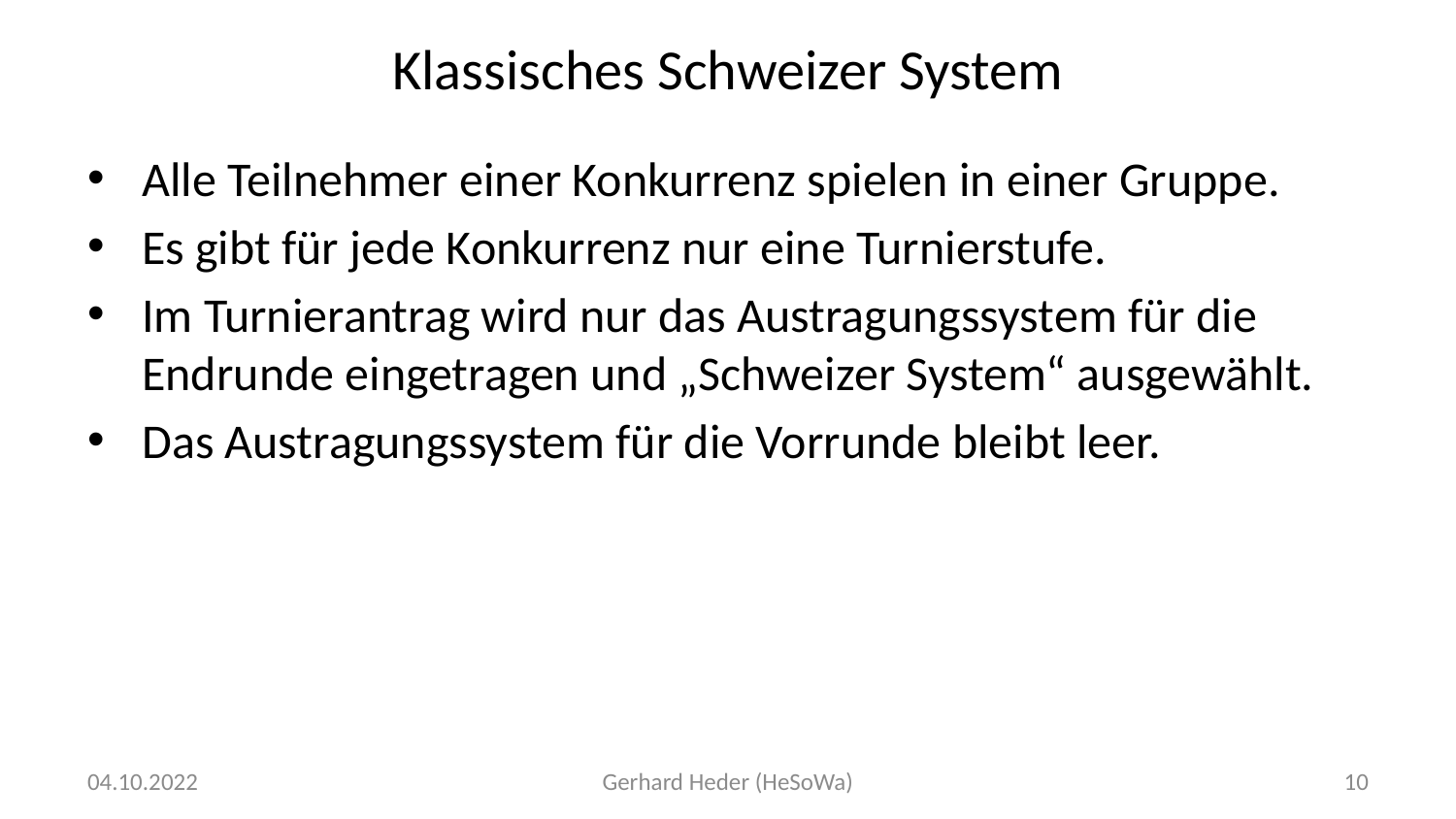

# Klassisches Schweizer System
Alle Teilnehmer einer Konkurrenz spielen in einer Gruppe.
Es gibt für jede Konkurrenz nur eine Turnierstufe.
Im Turnierantrag wird nur das Austragungssystem für die Endrunde eingetragen und „Schweizer System“ ausgewählt.
Das Austragungssystem für die Vorrunde bleibt leer.

04.10.2022
Gerhard Heder (HeSoWa)
10